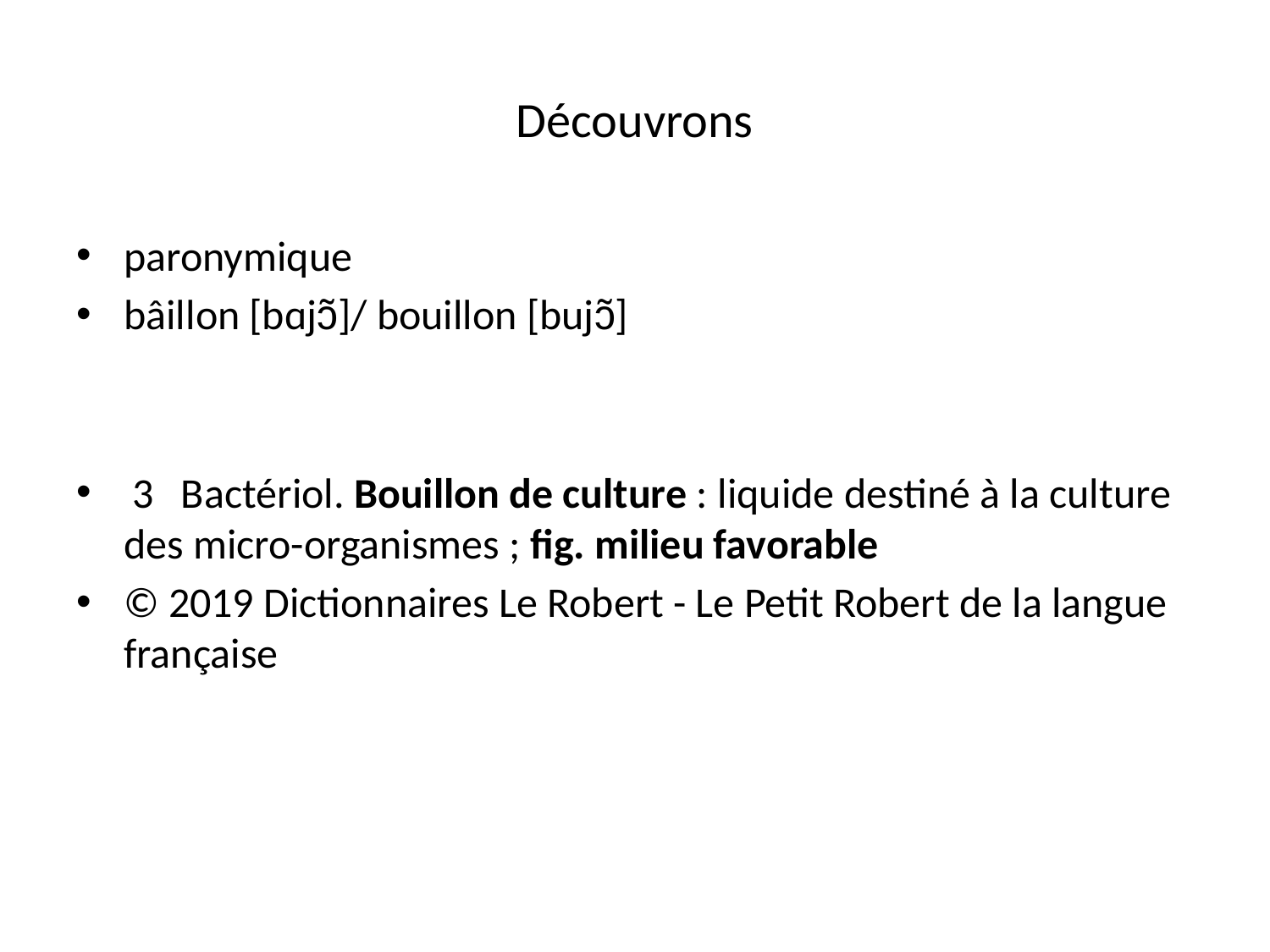

# Découvrons
paronymique
bâillon [bɑjɔ̃]/ bouillon [bujɔ̃]

 3   Bactériol. Bouillon de culture : liquide destiné à la culture des micro-organismes ; fig. milieu favorable
© 2019 Dictionnaires Le Robert - Le Petit Robert de la langue française